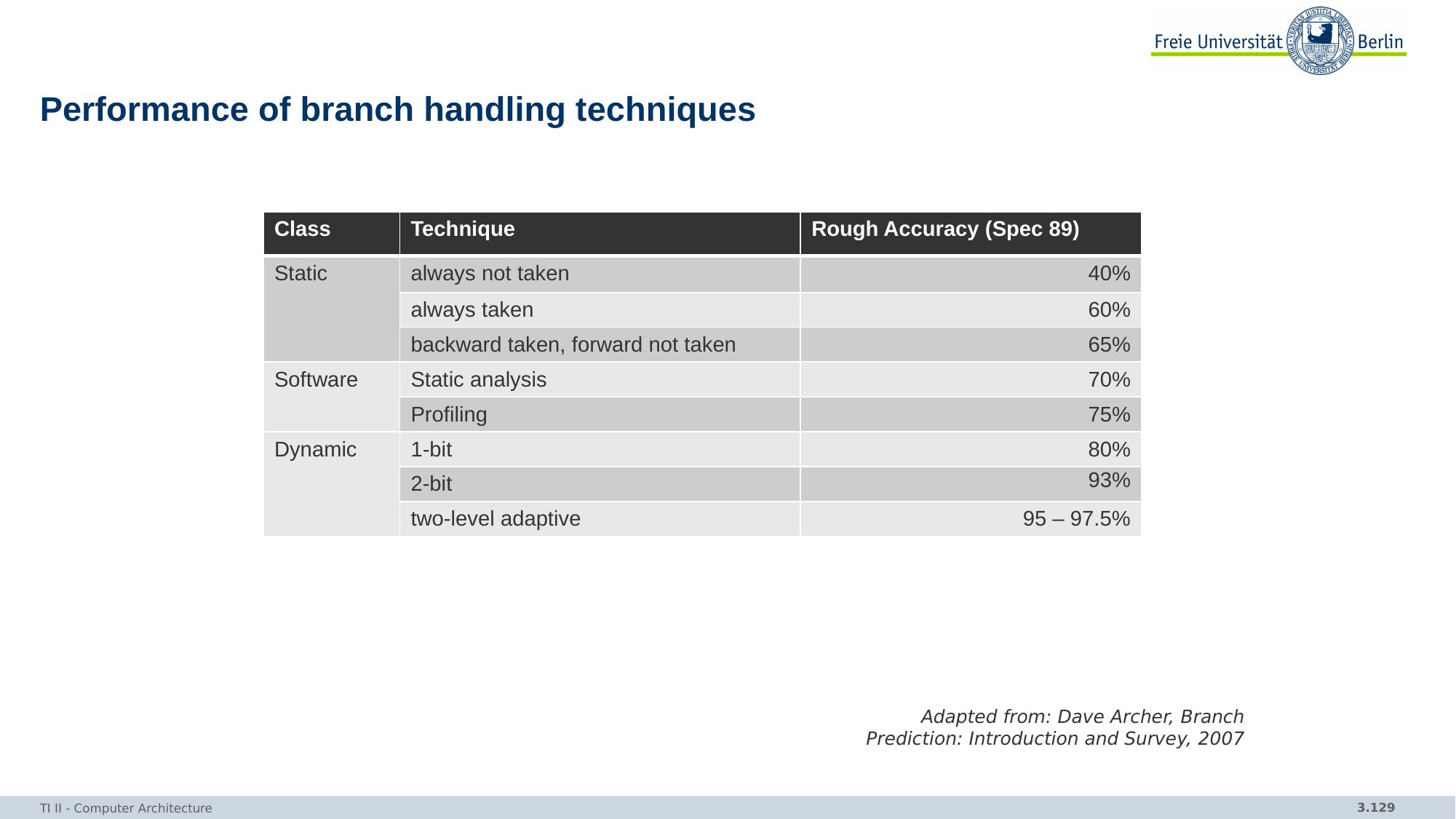

# Performance of branch handling techniques
| Class | Technique | Rough Accuracy (Spec 89) |
| --- | --- | --- |
| Static | always not taken | 40% |
|  | always taken | 60% |
|  | backward taken, forward not taken | 65% |
| Software | Static analysis | 70% |
|  | Profiling | 75% |
| Dynamic | 1-bit | 80% |
|  | 2-bit | 93% |
|  | two-level adaptive | 95 – 97.5% |
Adapted from: Dave Archer, Branch Prediction: Introduction and Survey, 2007
TI II - Computer Architecture